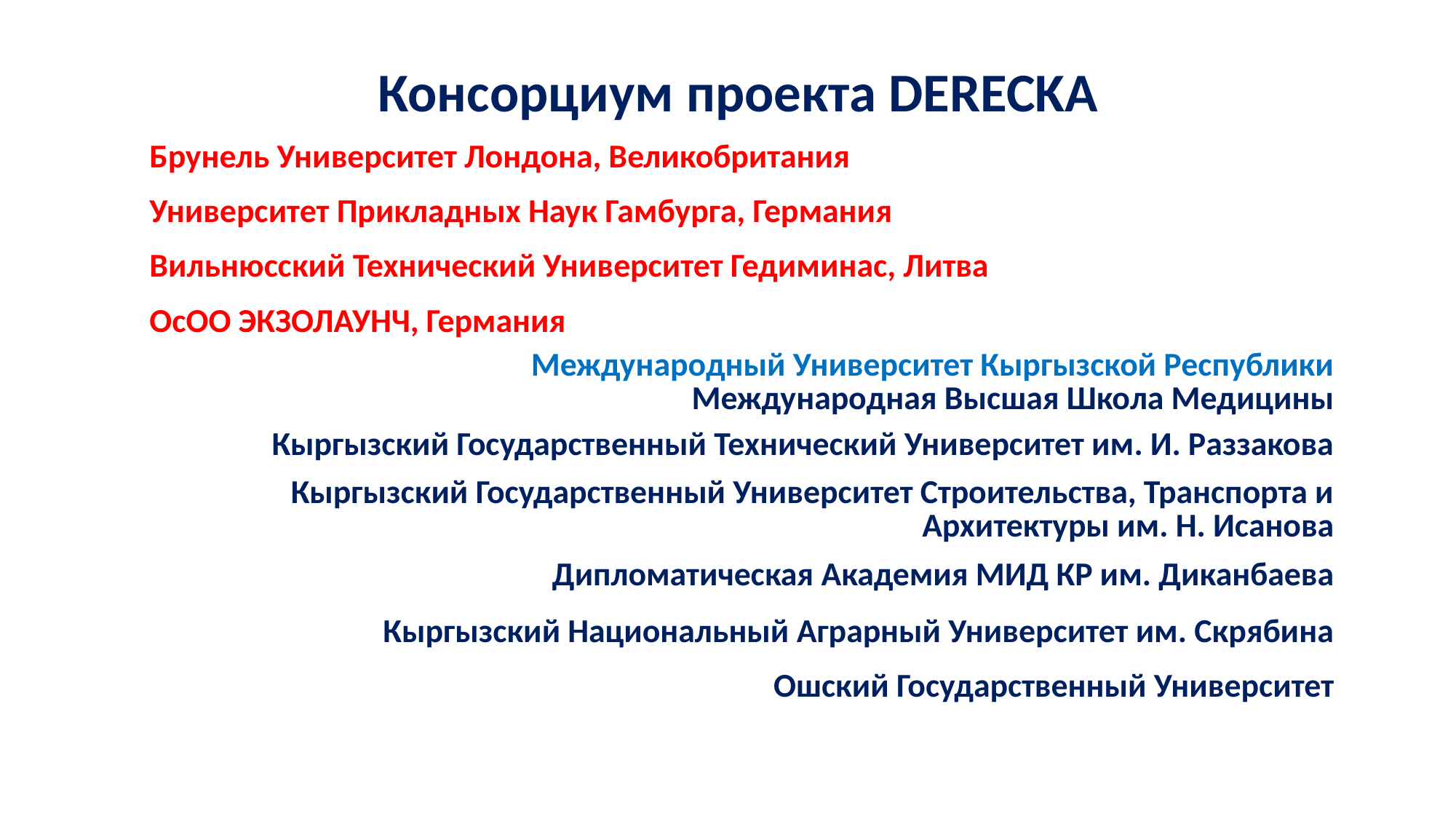

# Консорциум проекта DERECKA
| Брунель Университет Лондона, Великобритания |
| --- |
| Университет Прикладных Наук Гамбурга, Германия |
| Вильнюсский Технический Университет Гедиминас, Литва |
| ОсОО ЭКЗОЛАУНЧ, Германия |
| Международный Университет Кыргызской Республики Международная Высшая Школа Медицины |
| Кыргызский Государственный Технический Университет им. И. Раззакова |
| Кыргызский Государственный Университет Строительства, Транспорта и Архитектуры им. Н. Исанова |
| Дипломатическая Академия МИД КР им. Диканбаева |
| Кыргызский Национальный Аграрный Университет им. Скрябина |
| Ошский Государственный Университет |